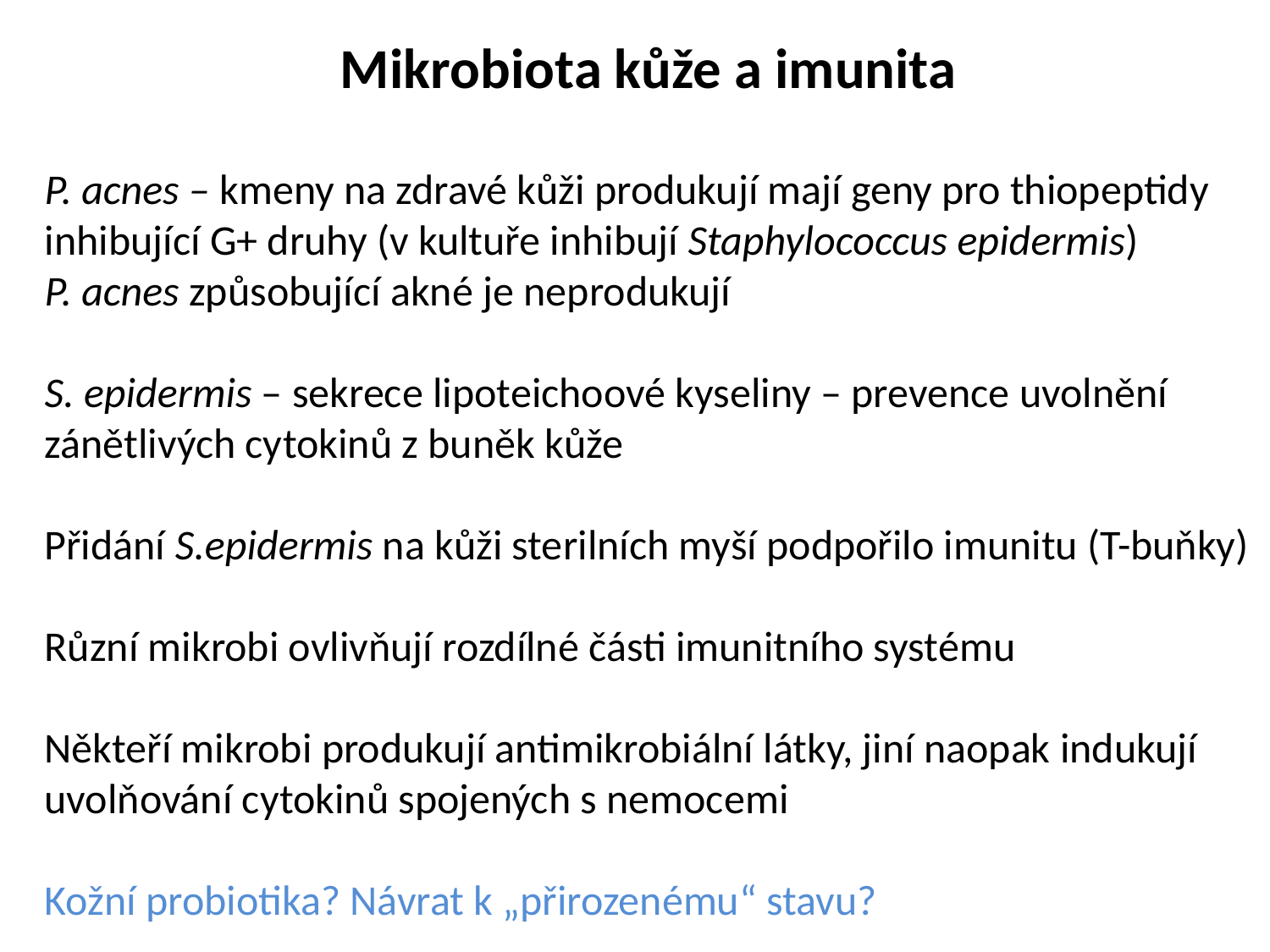

Mikrobiota kůže a imunita
P. acnes – kmeny na zdravé kůži produkují mají geny pro thiopeptidy
inhibující G+ druhy (v kultuře inhibují Staphylococcus epidermis)
P. acnes způsobující akné je neprodukují

S. epidermis – sekrece lipoteichoové kyseliny – prevence uvolnění
zánětlivých cytokinů z buněk kůže

Přidání S.epidermis na kůži sterilních myší podpořilo imunitu (T-buňky)

Různí mikrobi ovlivňují rozdílné části imunitního systému

Někteří mikrobi produkují antimikrobiální látky, jiní naopak indukují
uvolňování cytokinů spojených s nemocemi

Kožní probiotika? Návrat k „přirozenému“ stavu?